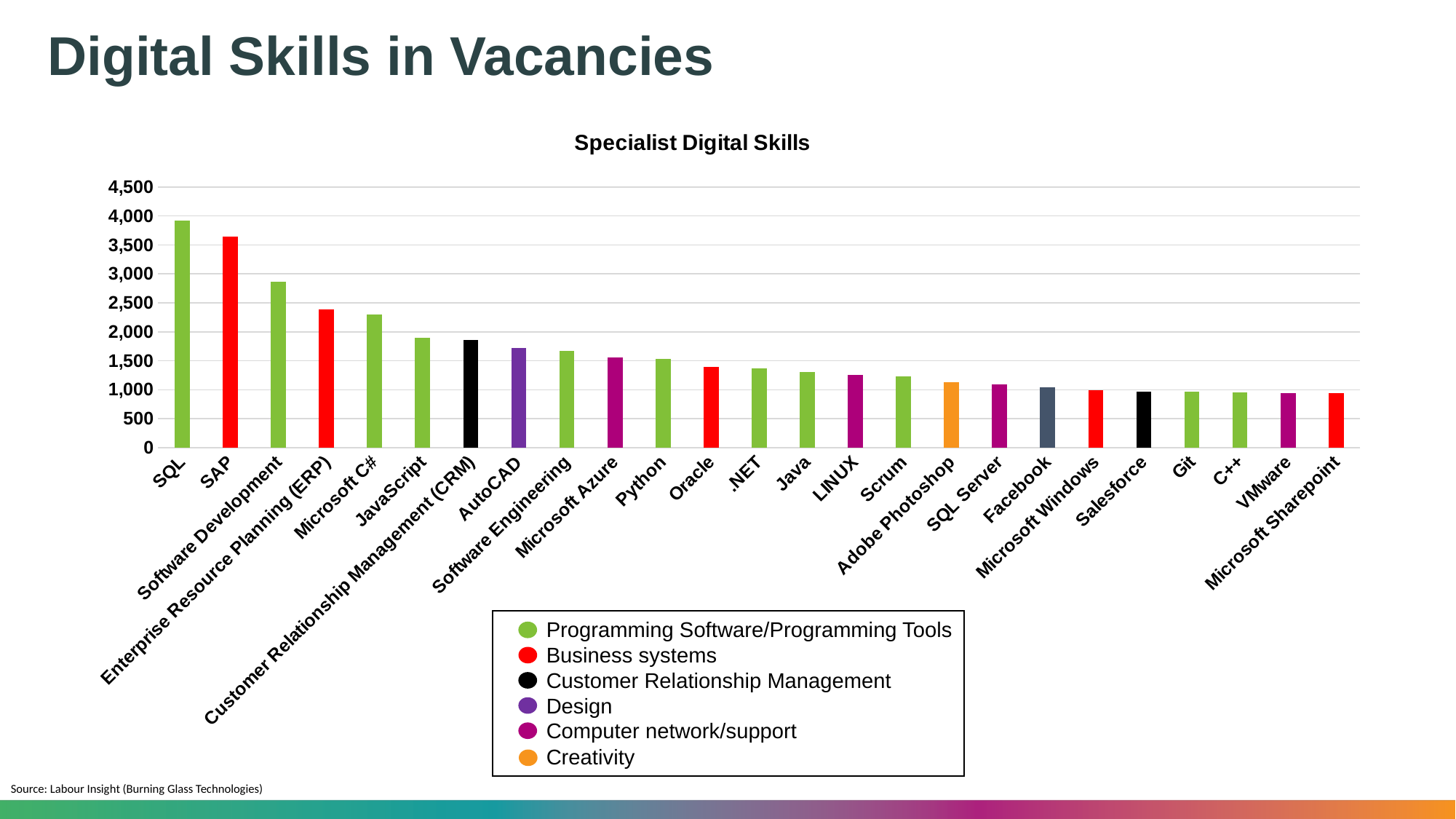

# Digital Skills in Vacancies

### Chart: Specialist Digital Skills

| Category | Skill Postings |
|---|---|
| SQL | 3922.0 |
| SAP | 3638.0 |
| Software Development | 2859.0 |
| Enterprise Resource Planning (ERP) | 2392.0 |
| Microsoft C# | 2303.0 |
| JavaScript | 1900.0 |
| Customer Relationship Management (CRM) | 1864.0 |
| AutoCAD | 1725.0 |
| Software Engineering | 1669.0 |
| Microsoft Azure | 1560.0 |
| Python | 1536.0 |
| Oracle | 1389.0 |
| .NET | 1374.0 |
| Java | 1312.0 |
| LINUX | 1259.0 |
| Scrum | 1230.0 |
| Adobe Photoshop | 1134.0 |
| SQL Server | 1094.0 |
| Facebook | 1041.0 |
| Microsoft Windows | 997.0 |
| Salesforce | 973.0 |
| Git | 969.0 |
| C++ | 956.0 |
| VMware | 948.0 |
| Microsoft Sharepoint | 943.0 |
Programming Software/Programming Tools
Business systems
Customer Relationship Management
Design
Computer network/support
Creativity

Source: Labour Insight (Burning Glass Technologies)